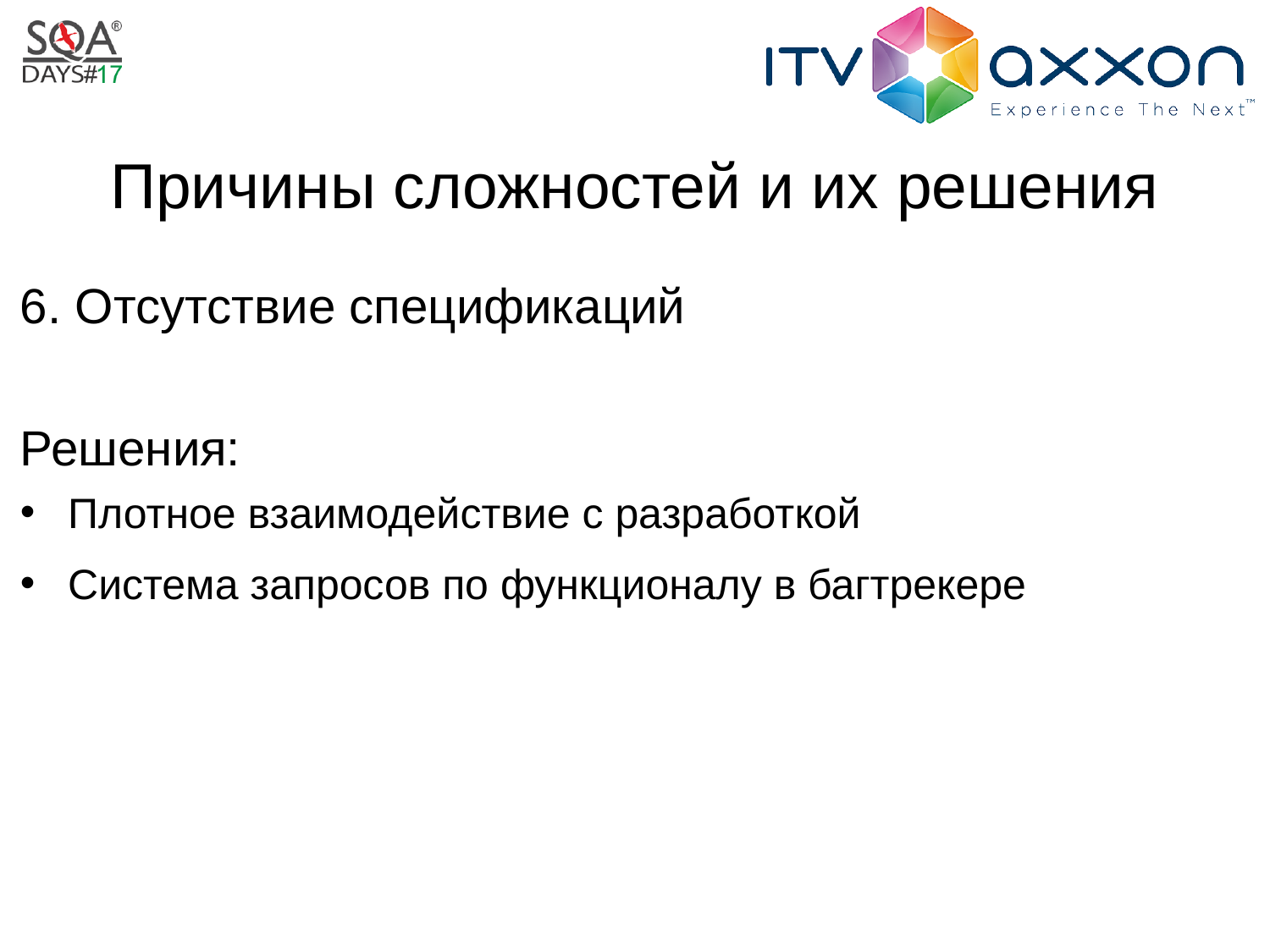

# Причины сложностей и их решения
6. Отсутствие спецификаций

Решения:
Плотное взаимодействие с разработкой
Система запросов по функционалу в багтрекере